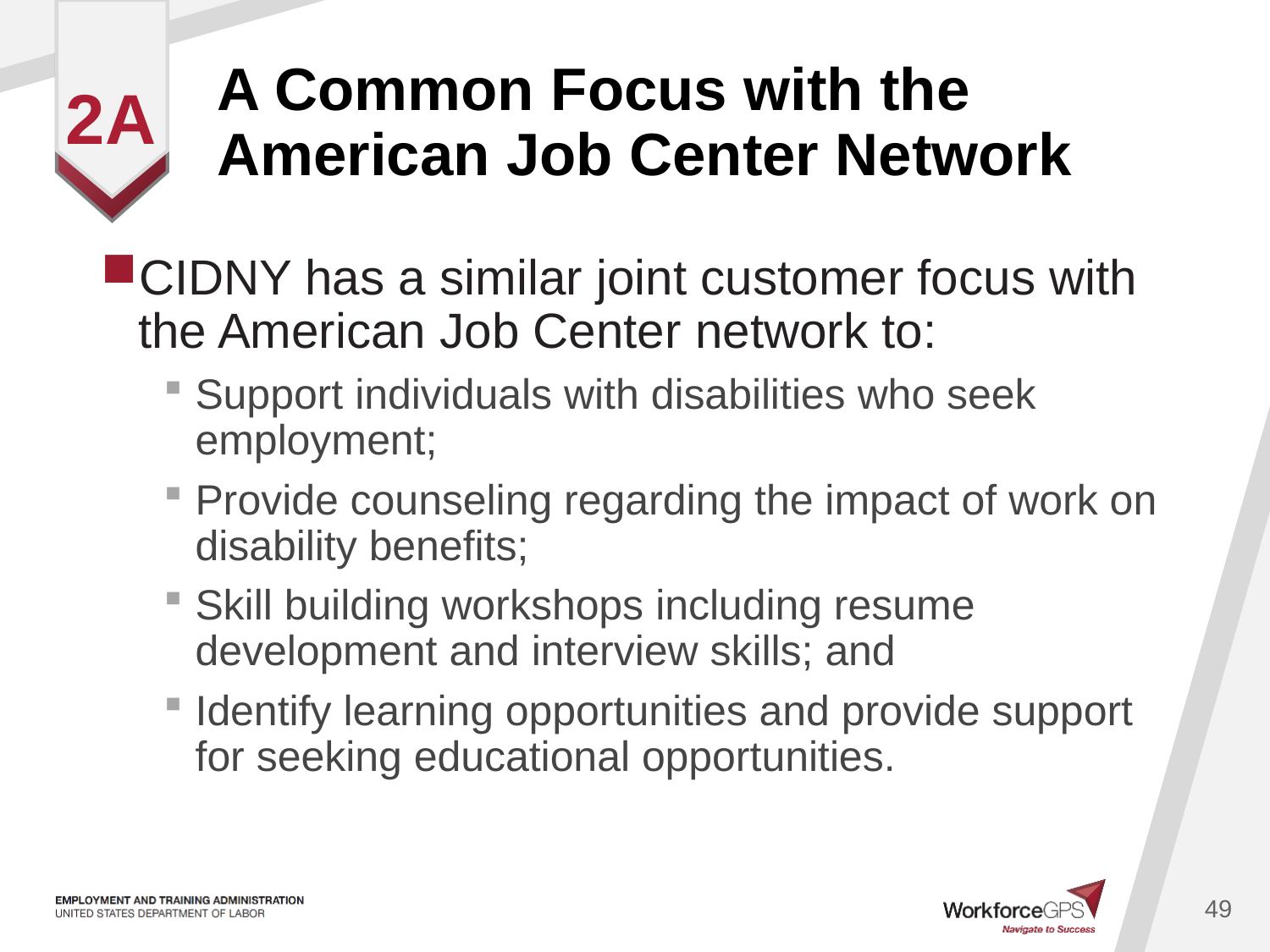

# A Common Focus with the American Job Center Network
2a
CIDNY has a similar joint customer focus with the American Job Center network to:
Support individuals with disabilities who seek employment;
Provide counseling regarding the impact of work on disability benefits;
Skill building workshops including resume development and interview skills; and
Identify learning opportunities and provide support for seeking educational opportunities.
49